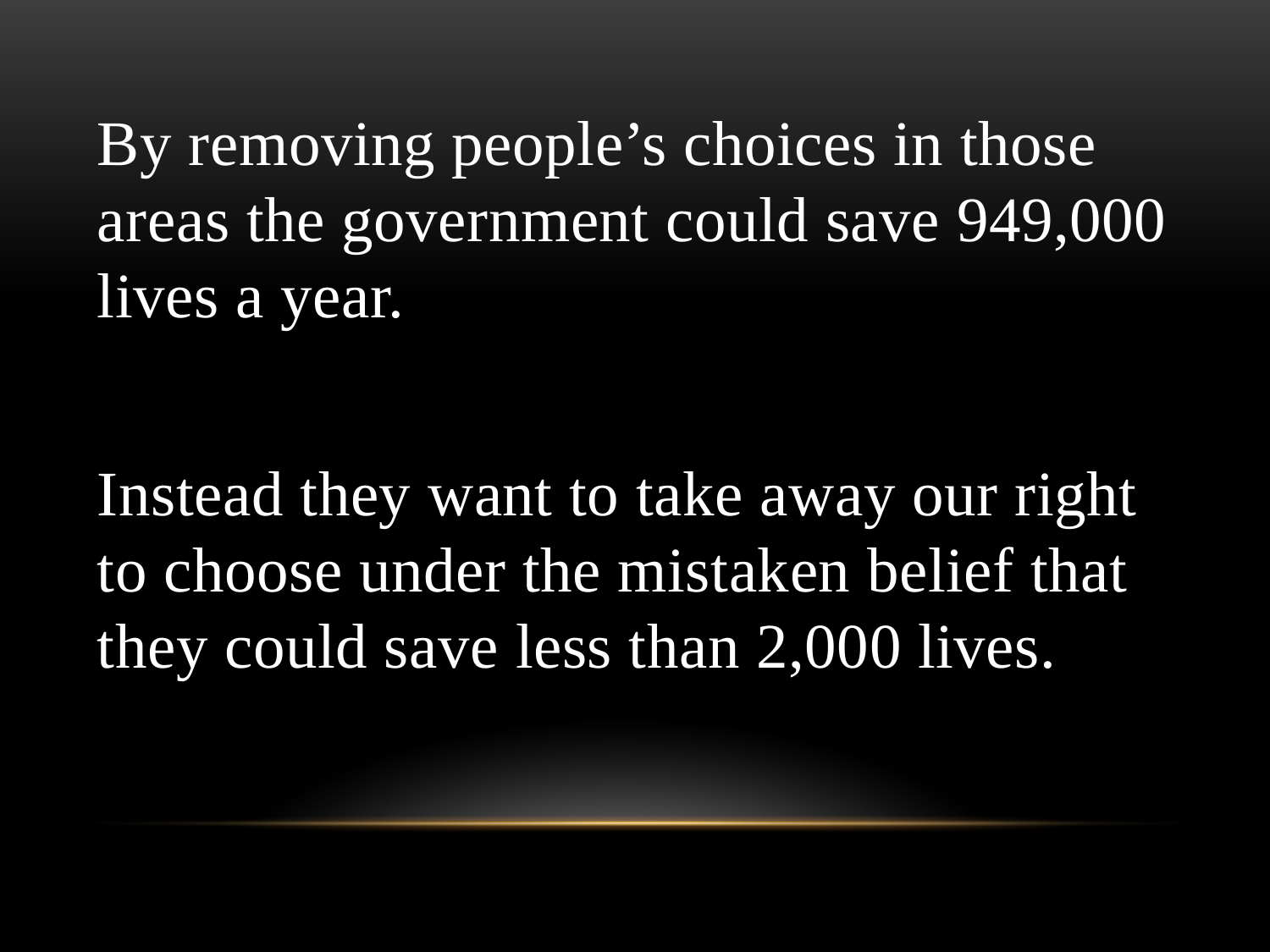

#
By removing people’s choices in those areas the government could save 949,000 lives a year.

Instead they want to take away our right to choose under the mistaken belief that they could save less than 2,000 lives.